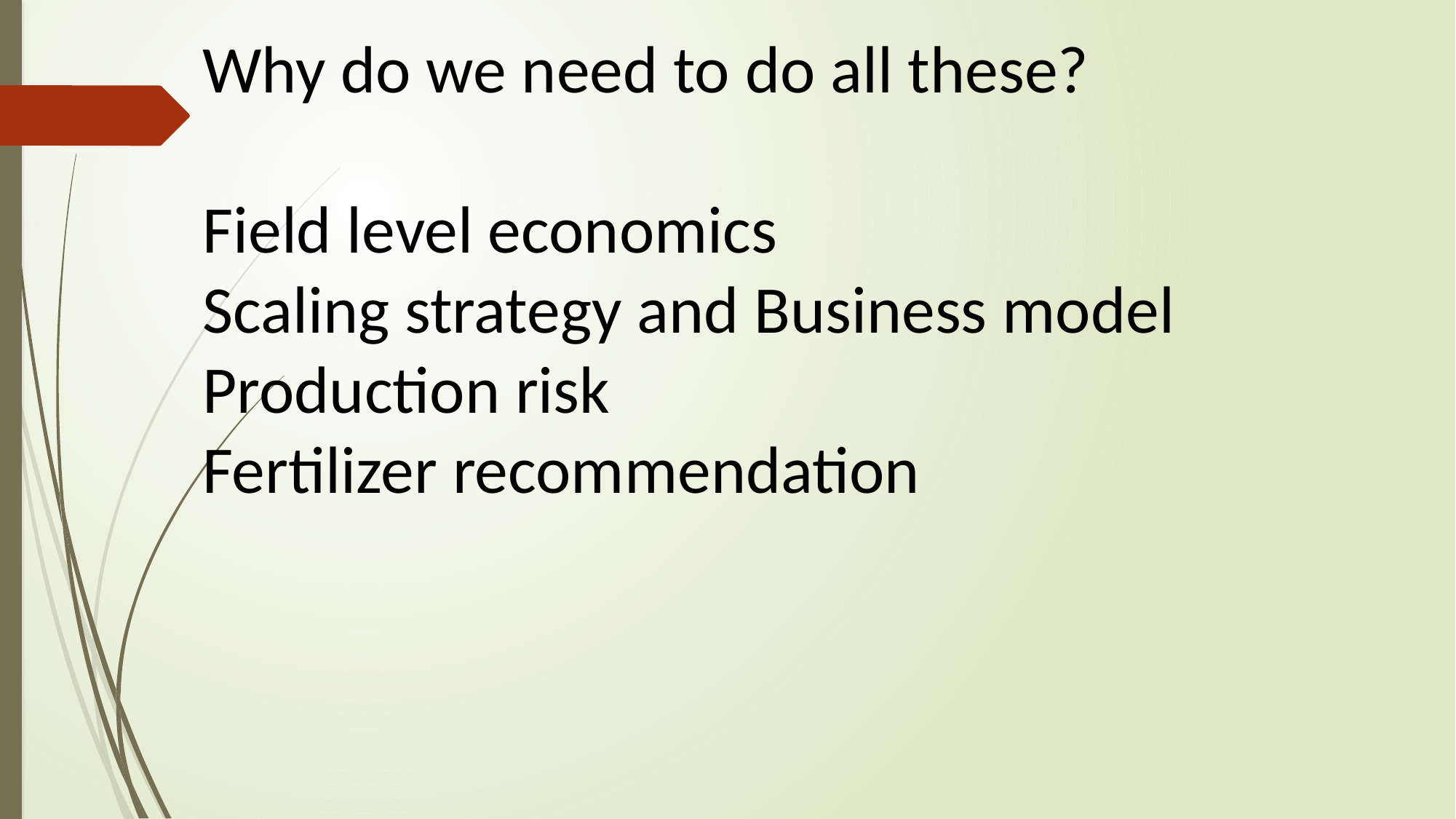

Why do we need to do all these?

Field level economics
Scaling strategy and Business model
Production risk
Fertilizer recommendation